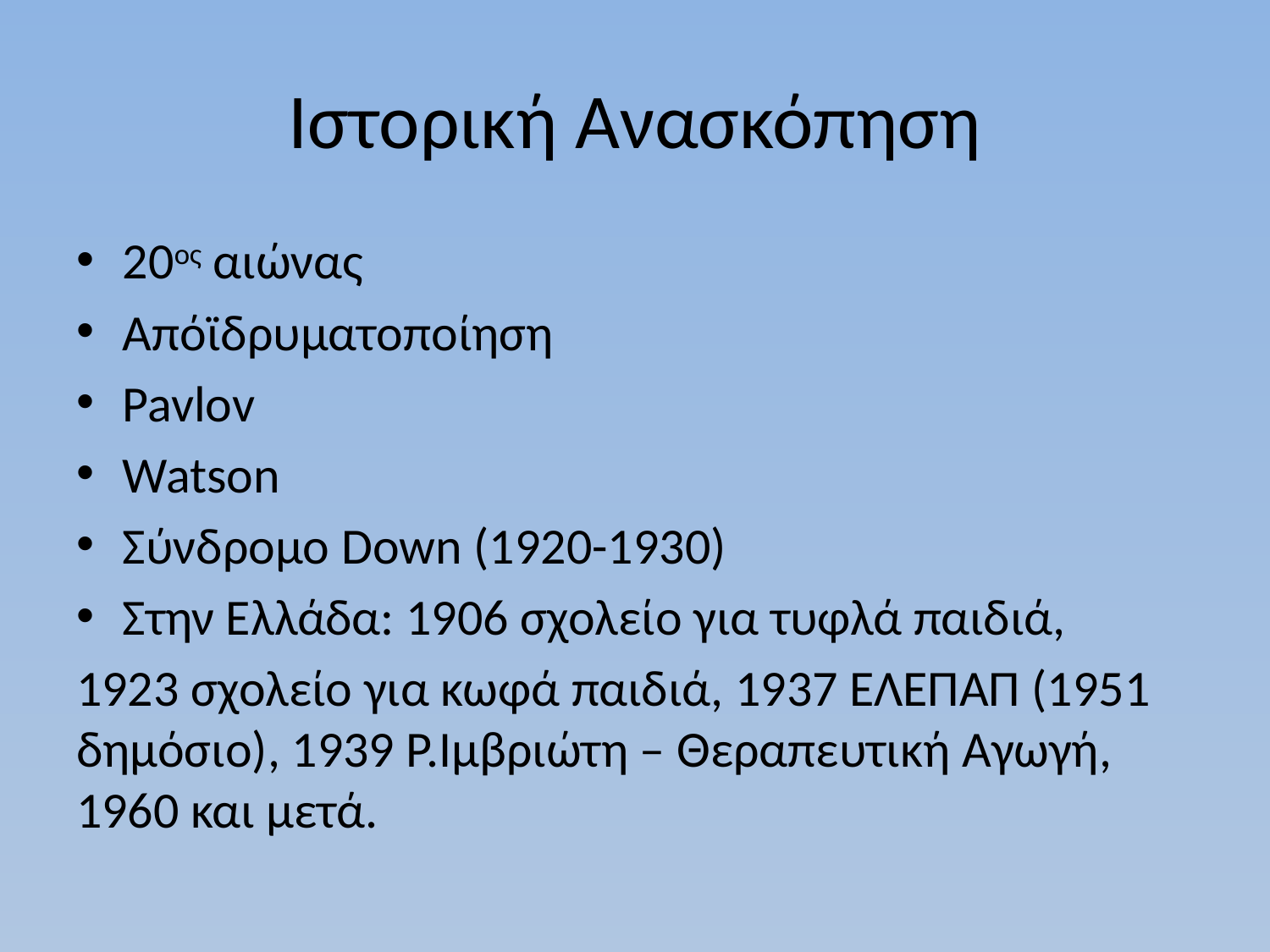

# Ιστορική Ανασκόπηση
20ος αιώνας
Απόϊδρυματοποίηση
Pavlov
Watson
Σύνδρομο Down (1920-1930)
Στην Ελλάδα: 1906 σχολείο για τυφλά παιδιά,
1923 σχολείο για κωφά παιδιά, 1937 ΕΛΕΠΑΠ (1951 δημόσιο), 1939 Ρ.Ιμβριώτη – Θεραπευτική Αγωγή, 1960 και μετά.